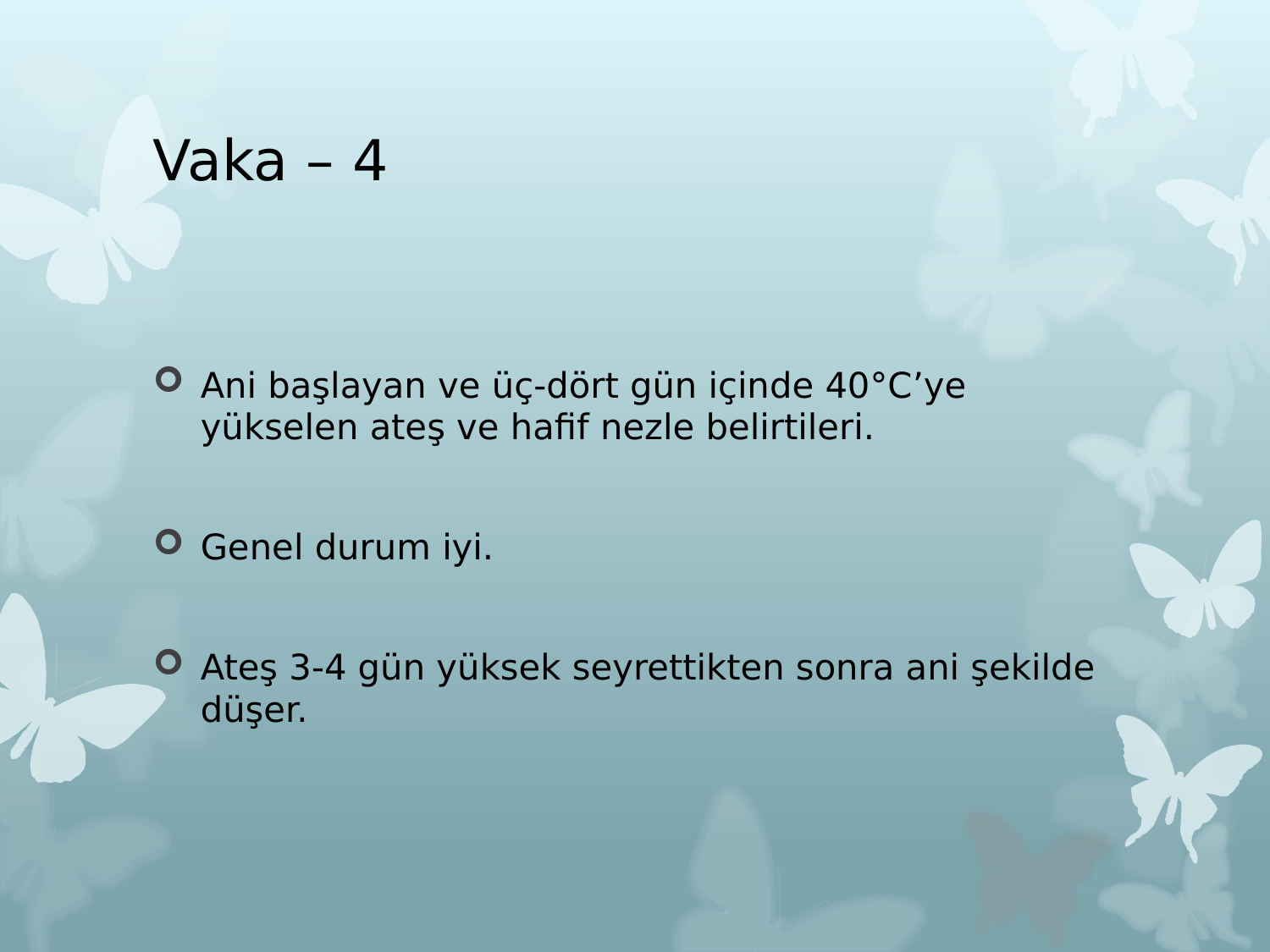

# Vaka – 4
Ani başlayan ve üç-dört gün içinde 40°C’ye yükselen ateş ve hafif nezle belirtileri.

Genel durum iyi.

Ateş 3-4 gün yüksek seyrettikten sonra ani şekilde düşer.